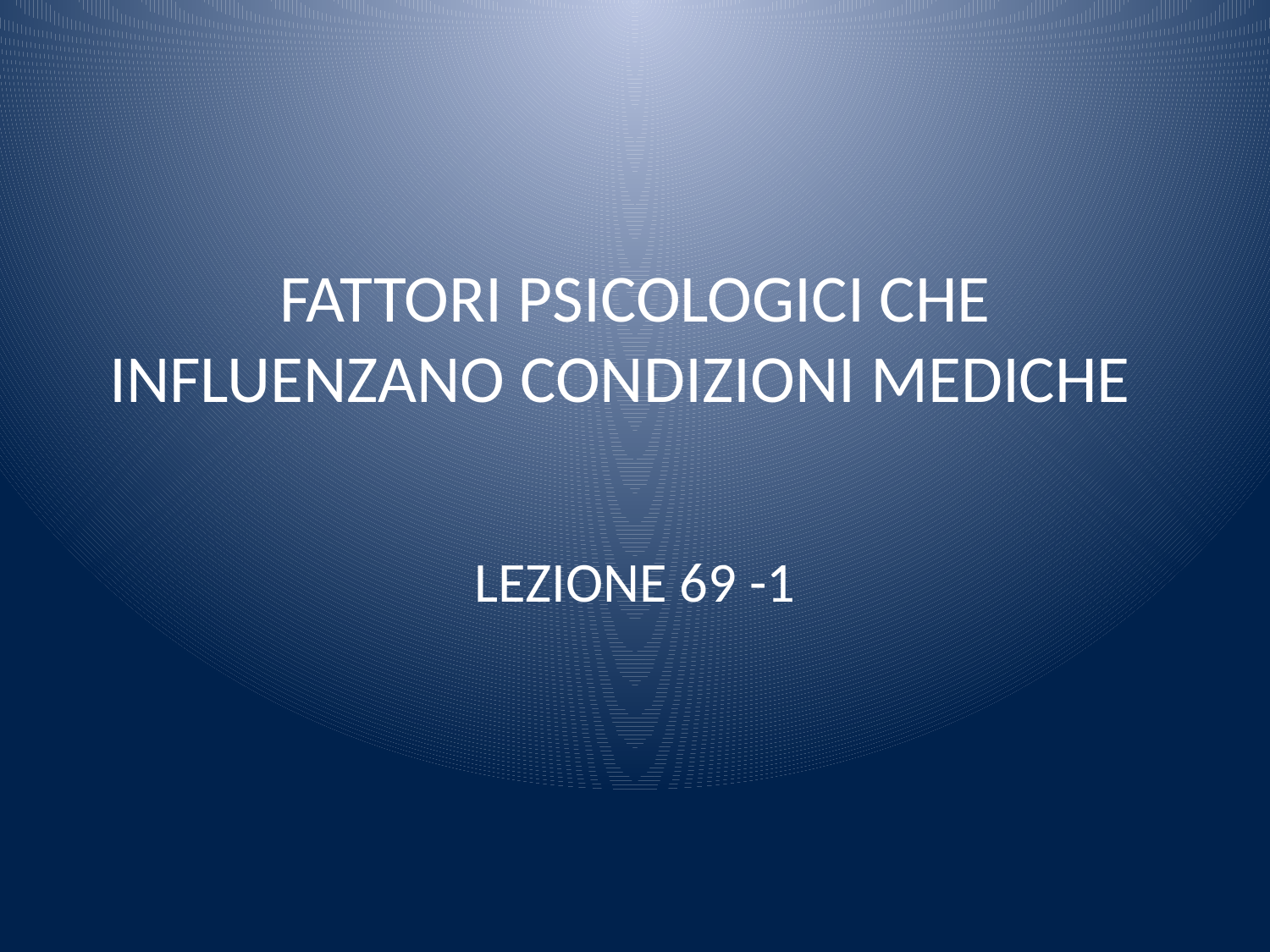

# FATTORI PSICOLOGICI CHE INFLUENZANO CONDIZIONI MEDICHE
LEZIONE 69 -1